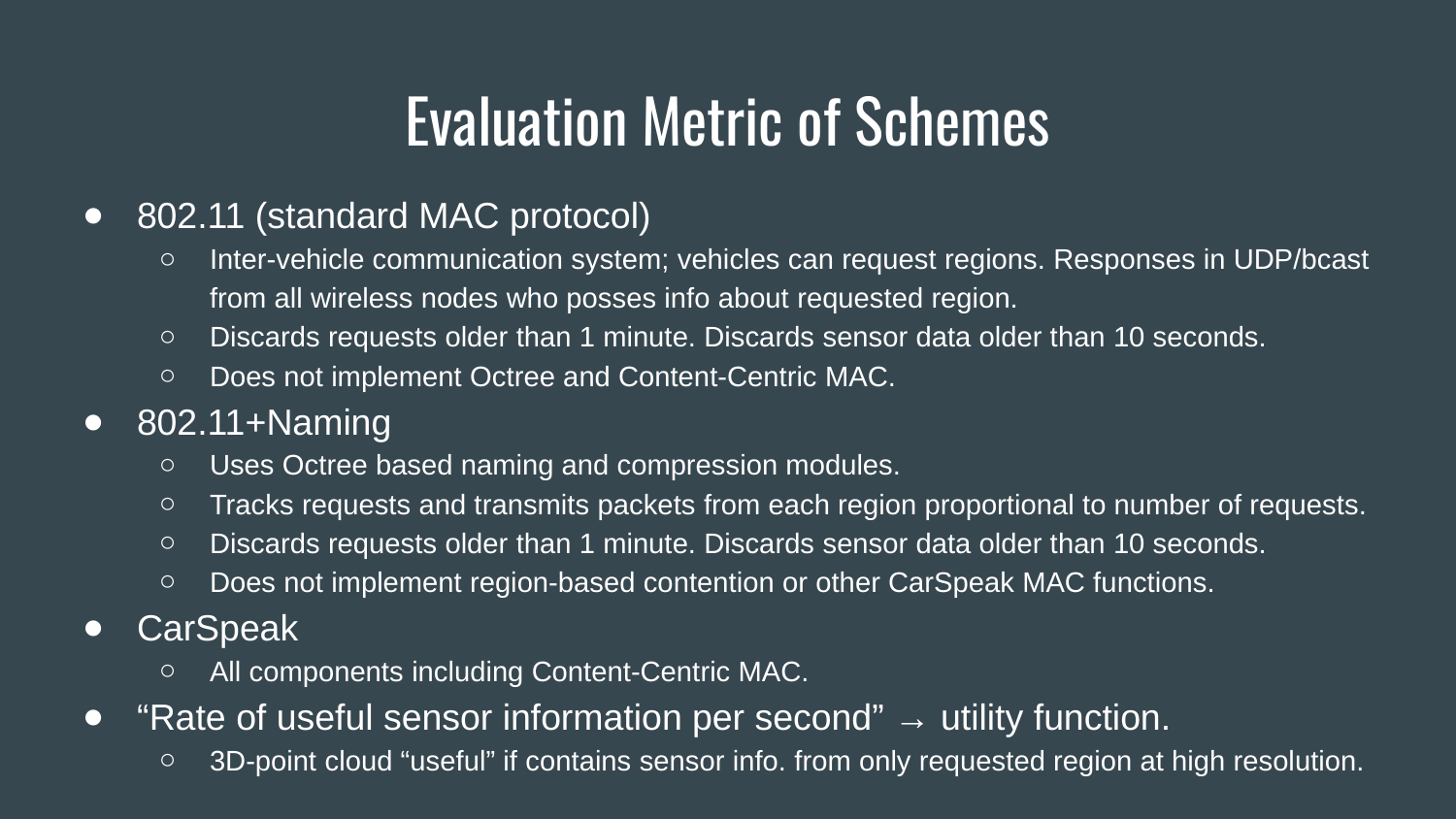

# Evaluation Metric of Schemes
802.11 (standard MAC protocol)
Inter-vehicle communication system; vehicles can request regions. Responses in UDP/bcast from all wireless nodes who posses info about requested region.
Discards requests older than 1 minute. Discards sensor data older than 10 seconds.
Does not implement Octree and Content-Centric MAC.
802.11+Naming
Uses Octree based naming and compression modules.
Tracks requests and transmits packets from each region proportional to number of requests.
Discards requests older than 1 minute. Discards sensor data older than 10 seconds.
Does not implement region-based contention or other CarSpeak MAC functions.
CarSpeak
All components including Content-Centric MAC.
“Rate of useful sensor information per second” → utility function.
3D-point cloud “useful” if contains sensor info. from only requested region at high resolution.